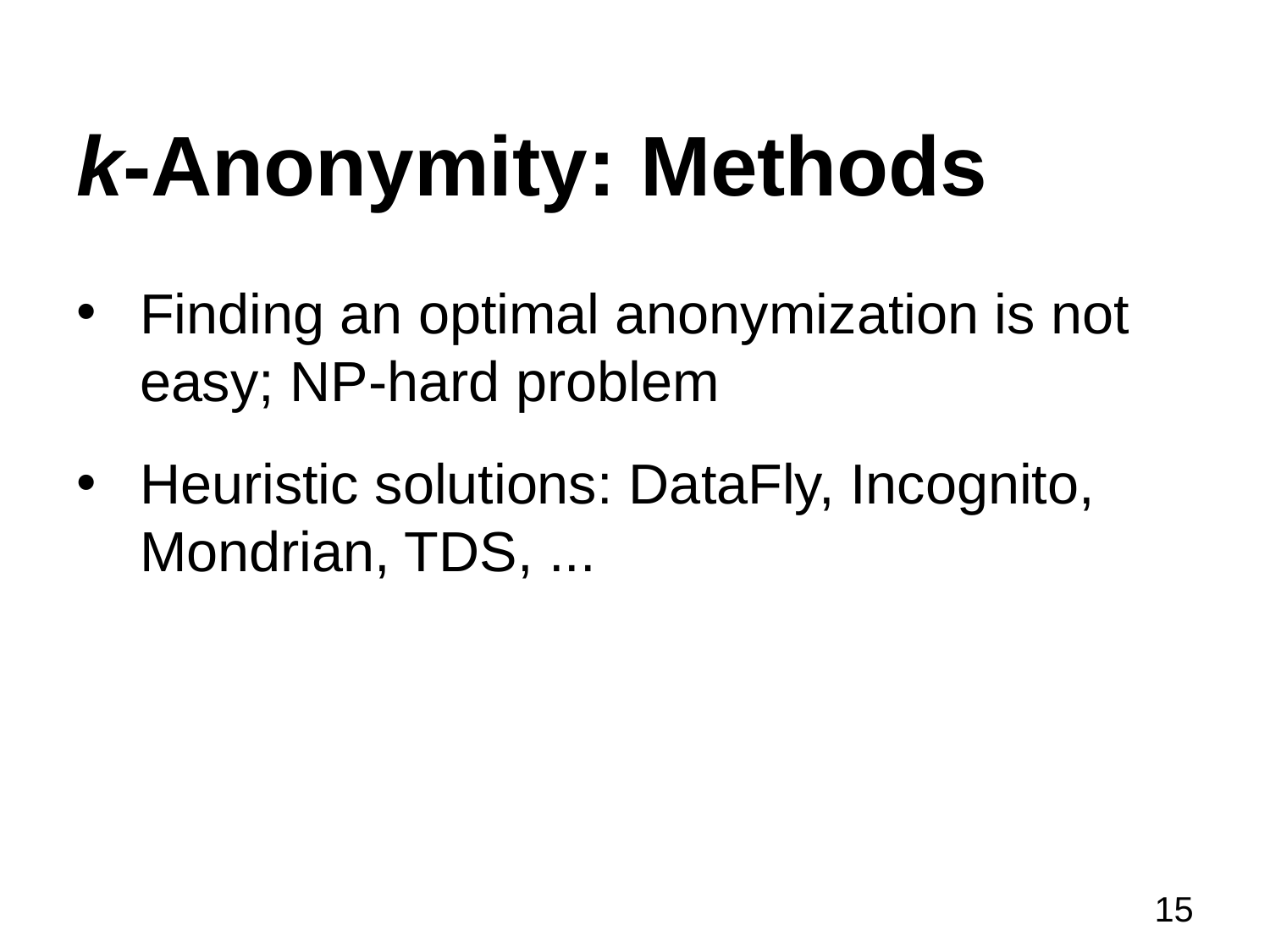

# k-Anonymity: Methods
Finding an optimal anonymization is not easy; NP-hard problem
Heuristic solutions: DataFly, Incognito, Mondrian, TDS, ...
15